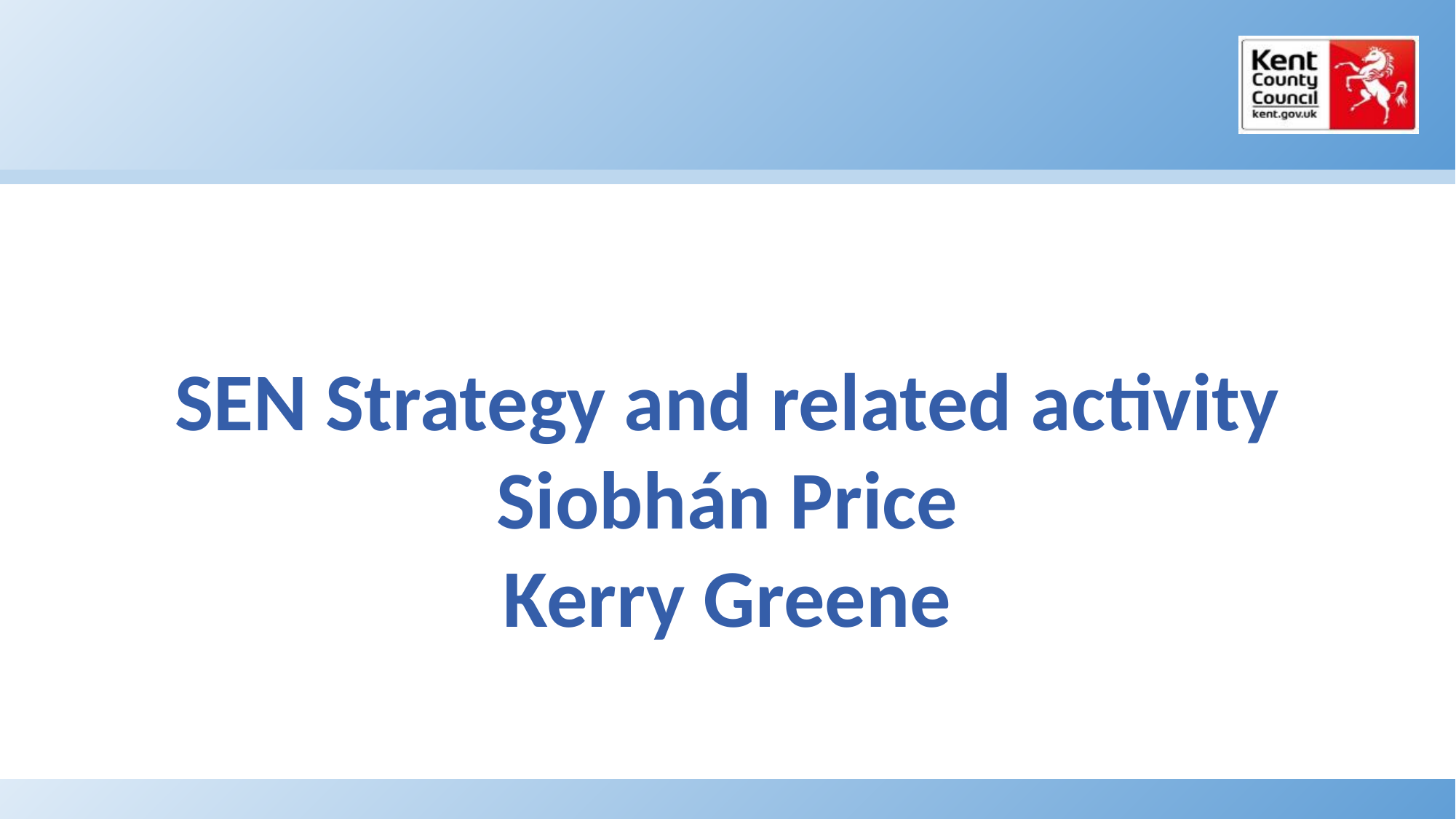

SEN Strategy and related activity
Siobhán Price
Kerry Greene